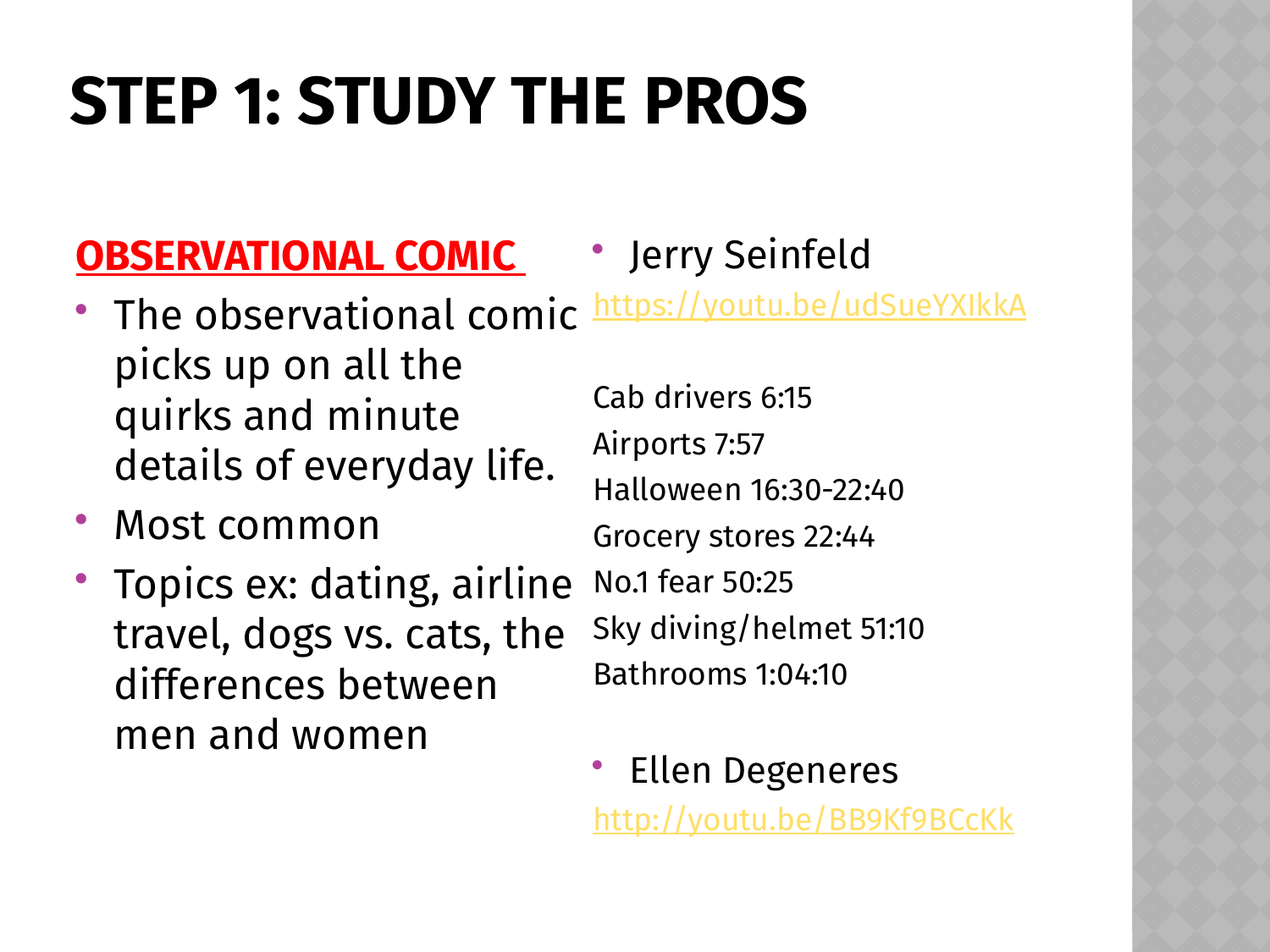

# Step 1: study the pros
OBSERVATIONAL COMIC
The observational comic picks up on all the quirks and minute details of everyday life.
Most common
Topics ex: dating, airline travel, dogs vs. cats, the differences between men and women

Jerry Seinfeld
https://youtu.be/udSueYXIkkA

Cab drivers 6:15
Airports 7:57
Halloween 16:30-22:40
Grocery stores 22:44
No.1 fear 50:25
Sky diving/helmet 51:10
Bathrooms 1:04:10

Ellen Degeneres
http://youtu.be/BB9Kf9BCcKk